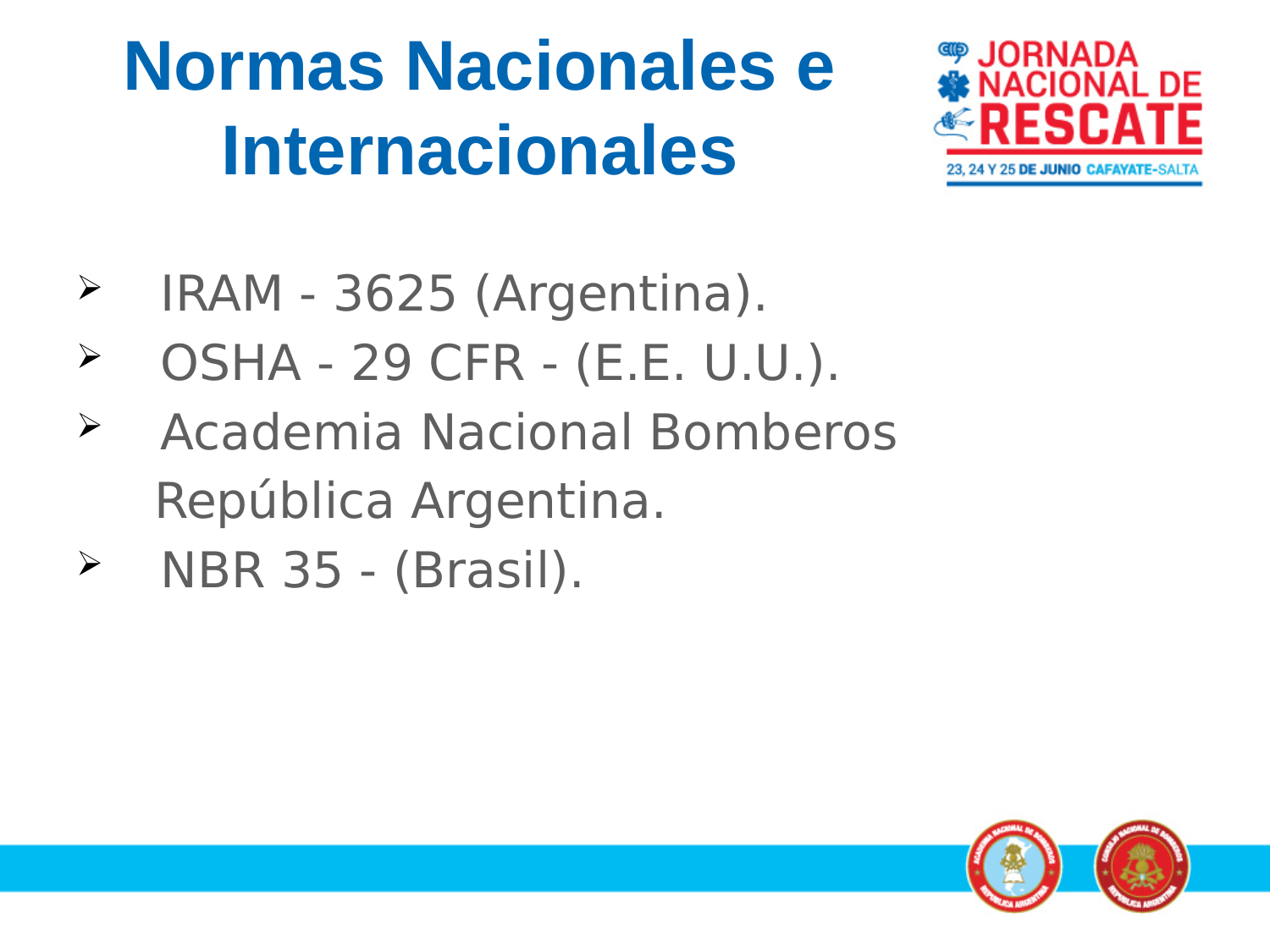

# Normas Nacionales e Internacionales
IRAM - 3625 (Argentina).
OSHA - 29 CFR - (E.E. U.U.).
Academia Nacional Bomberos
     República Argentina.
NBR 35 - (Brasil).